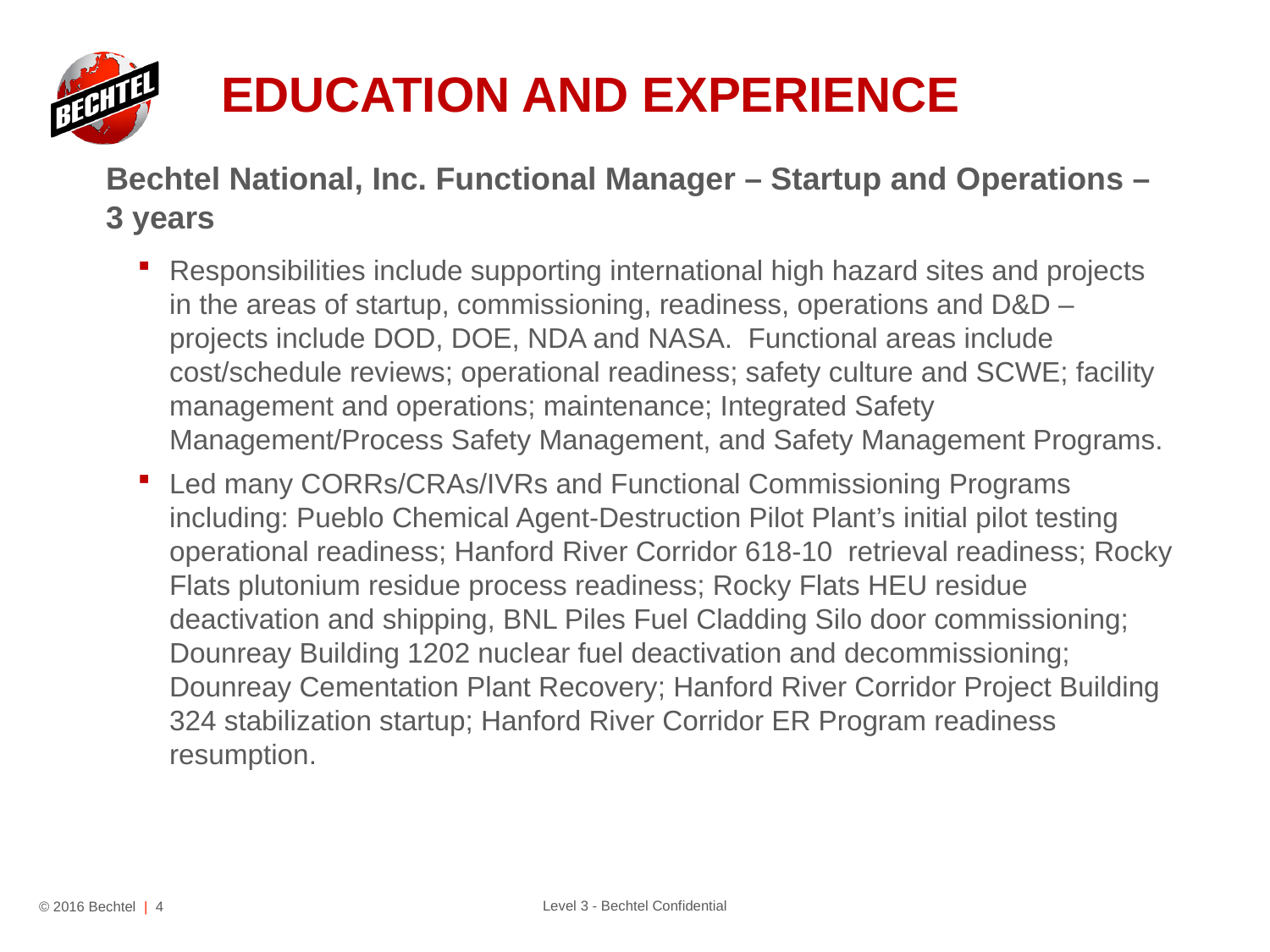

# EDUCATION AND EXPERIENCE
Bechtel National, Inc. Functional Manager – Startup and Operations – 3 years
Responsibilities include supporting international high hazard sites and projects in the areas of startup, commissioning, readiness, operations and D&D – projects include DOD, DOE, NDA and NASA.  Functional areas include cost/schedule reviews; operational readiness; safety culture and SCWE; facility management and operations; maintenance; Integrated Safety Management/Process Safety Management, and Safety Management Programs.
Led many CORRs/CRAs/IVRs and Functional Commissioning Programs including: Pueblo Chemical Agent-Destruction Pilot Plant’s initial pilot testing operational readiness; Hanford River Corridor 618-10  retrieval readiness; Rocky Flats plutonium residue process readiness; Rocky Flats HEU residue deactivation and shipping, BNL Piles Fuel Cladding Silo door commissioning; Dounreay Building 1202 nuclear fuel deactivation and decommissioning; Dounreay Cementation Plant Recovery; Hanford River Corridor Project Building 324 stabilization startup; Hanford River Corridor ER Program readiness resumption.

© 2016 Bechtel  |  4
Level 3 - Bechtel Confidential